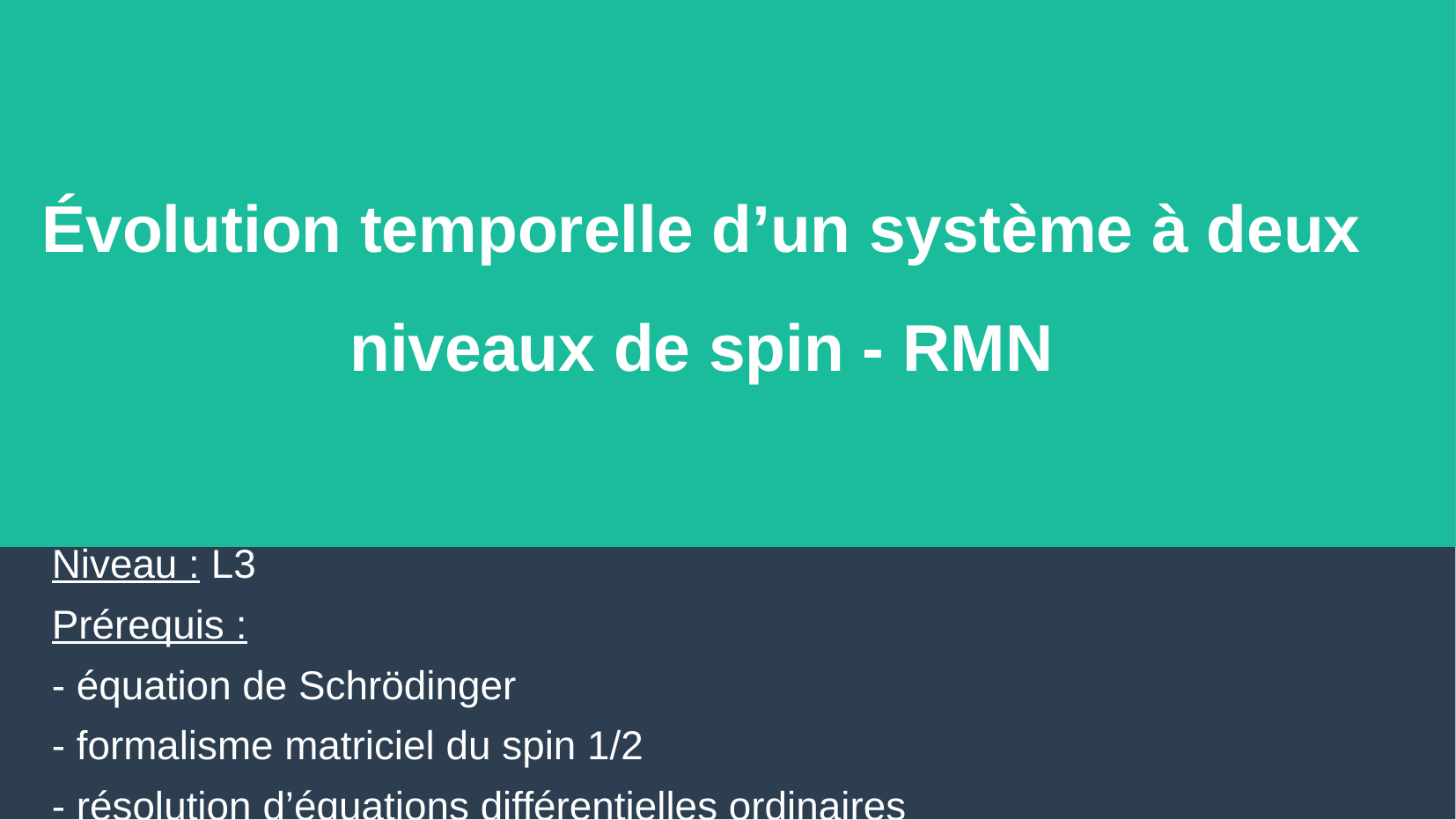

Évolution temporelle d’un système à deux niveaux de spin - RMN
Niveau : L3
Prérequis :
- équation de Schrödinger
- formalisme matriciel du spin 1/2
- résolution d’équations différentielles ordinaires